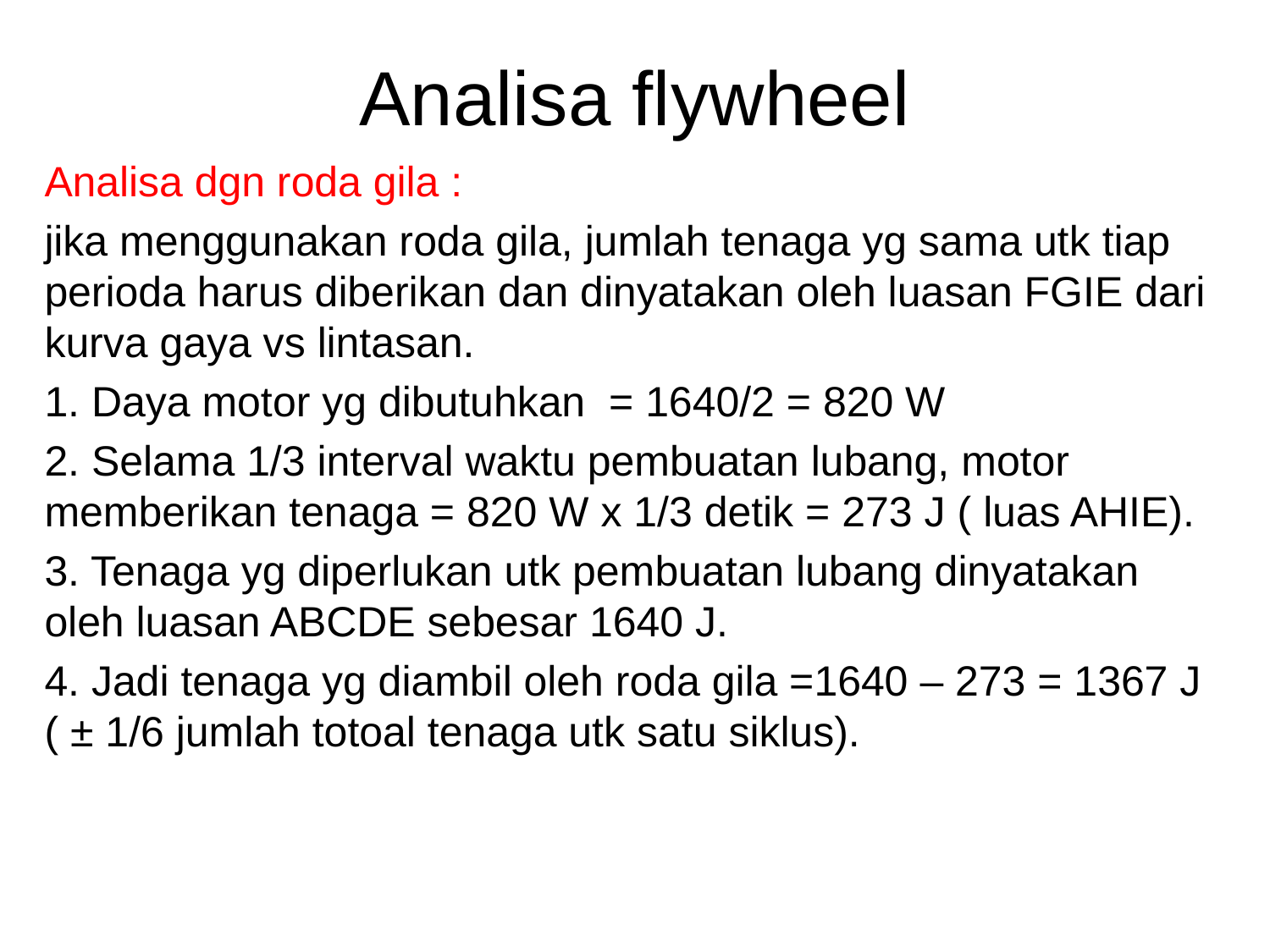

# Analisa flywheel
Analisa dgn roda gila :
jika menggunakan roda gila, jumlah tenaga yg sama utk tiap perioda harus diberikan dan dinyatakan oleh luasan FGIE dari kurva gaya vs lintasan.
1. Daya motor yg dibutuhkan  = 1640/2 = 820 W
2. Selama 1/3 interval waktu pembuatan lubang, motor memberikan tenaga = 820 W x 1/3 detik = 273 J ( luas AHIE).
3. Tenaga yg diperlukan utk pembuatan lubang dinyatakan oleh luasan ABCDE sebesar 1640 J.
4. Jadi tenaga yg diambil oleh roda gila =1640 – 273 = 1367 J ( ± 1/6 jumlah totoal tenaga utk satu siklus).